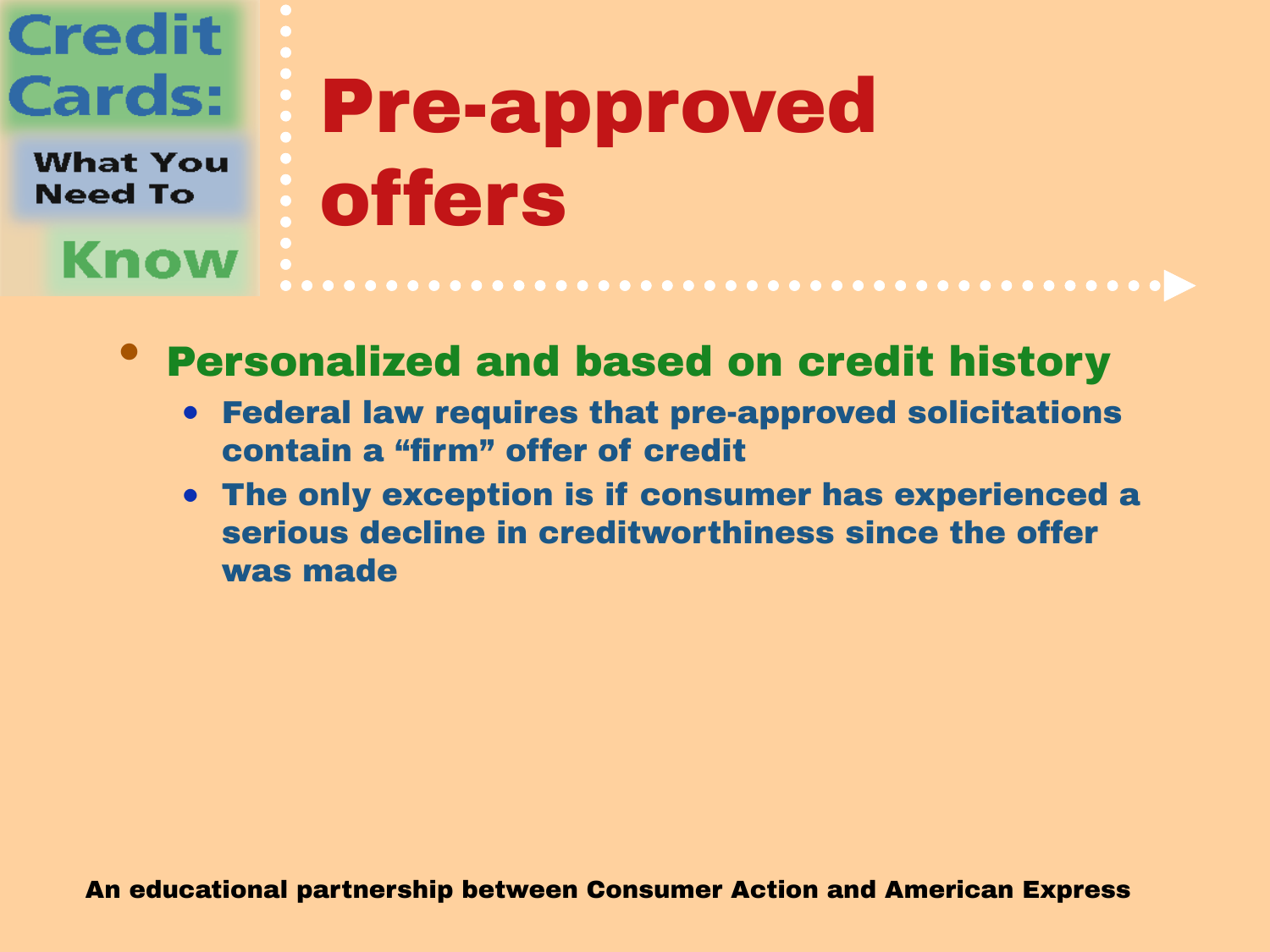

# Pre-approved offers
Personalized and based on credit history
Federal law requires that pre-approved solicitations contain a “firm” offer of credit
The only exception is if consumer has experienced a serious decline in creditworthiness since the offer was made
An educational partnership between Consumer Action and American Express